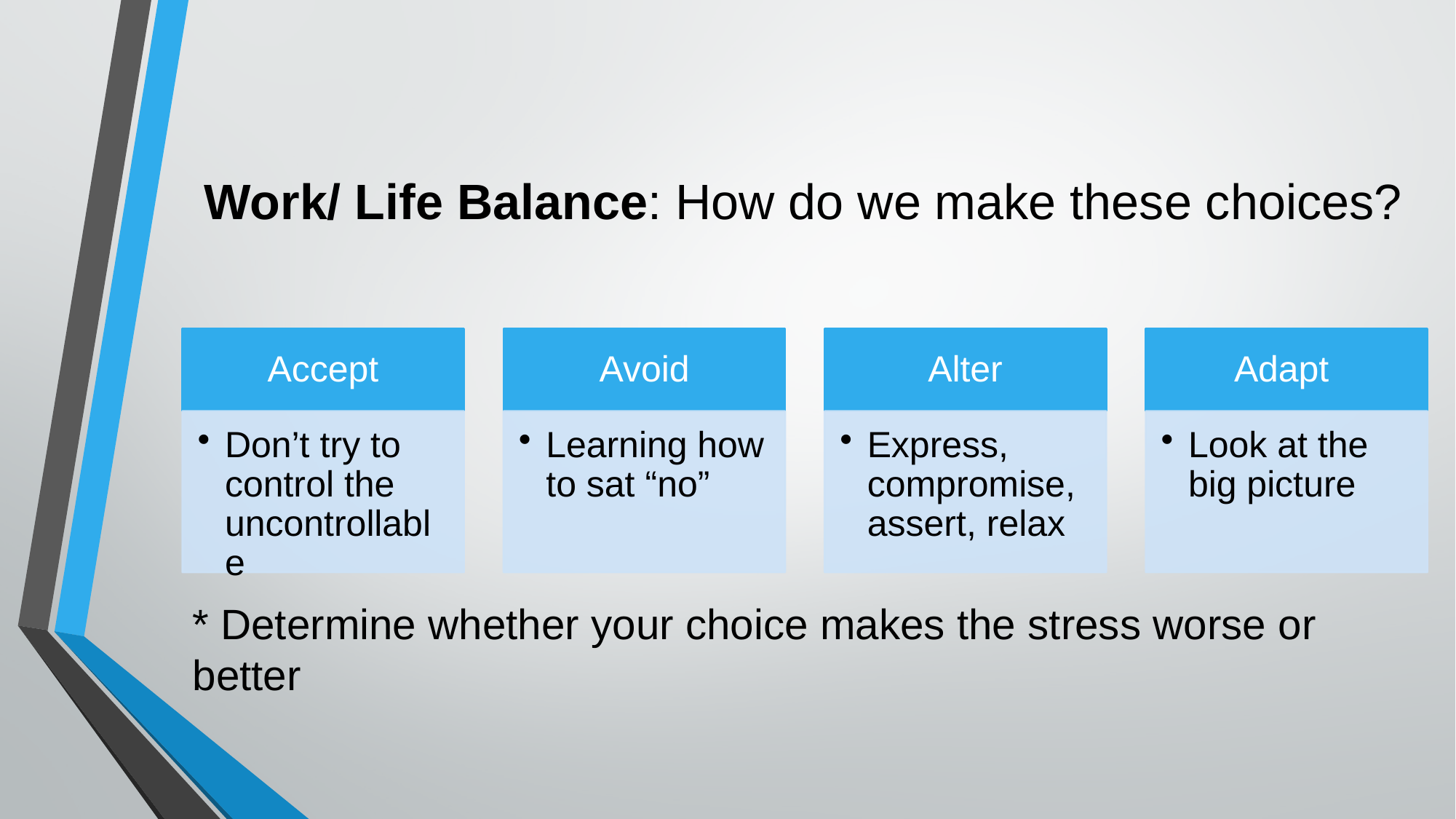

# Work/ Life Balance: How do we make these choices?
Accept
Don’t try to control the uncontrollable
Avoid
Learning how to sat “no”
Alter
Express, compromise, assert, relax
Adapt
Look at the big picture
* Determine whether your choice makes the stress worse or better